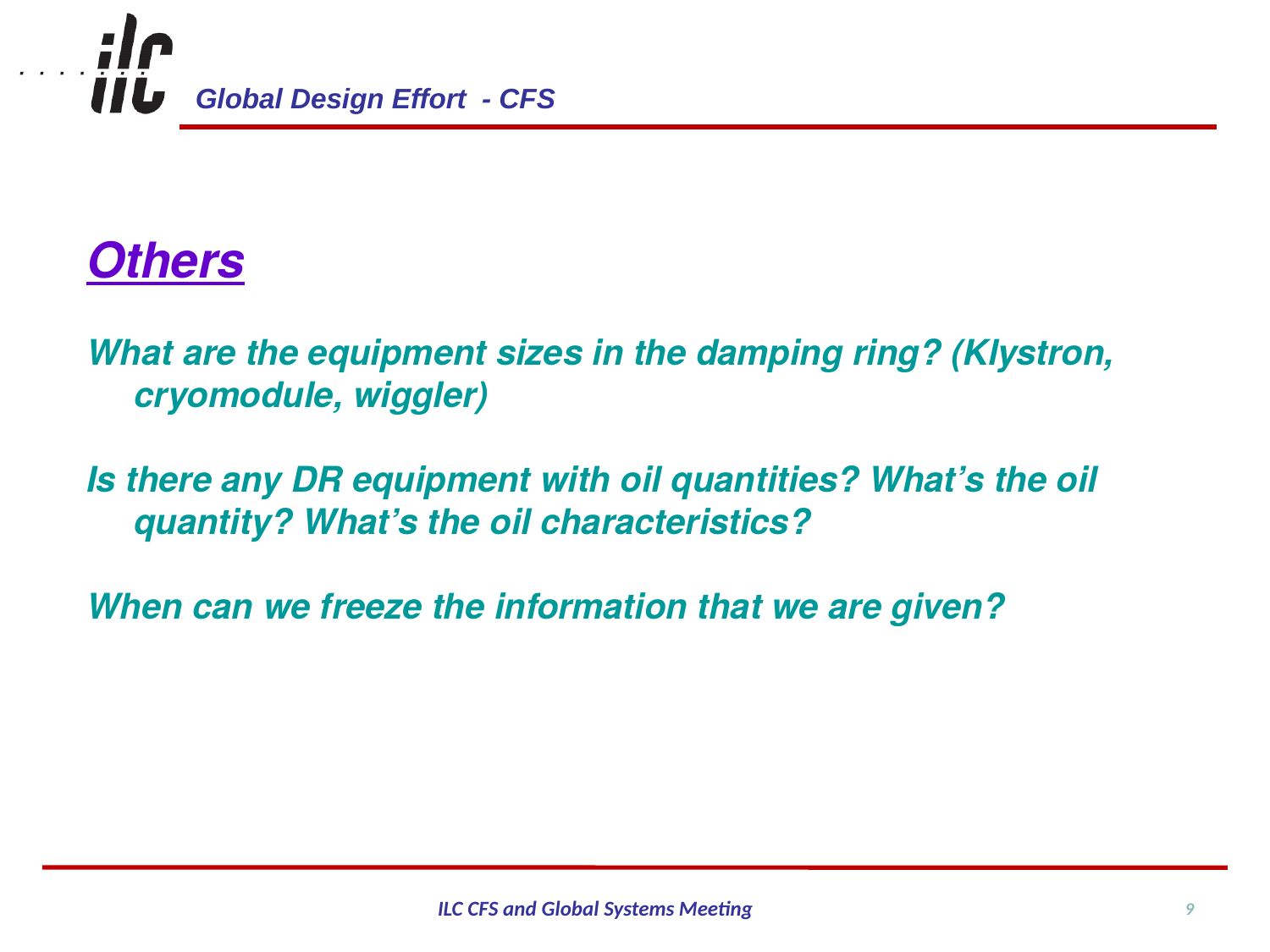

Others

What are the equipment sizes in the damping ring? (Klystron, cryomodule, wiggler)

Is there any DR equipment with oil quantities? What’s the oil quantity? What’s the oil characteristics?

When can we freeze the information that we are given?

9